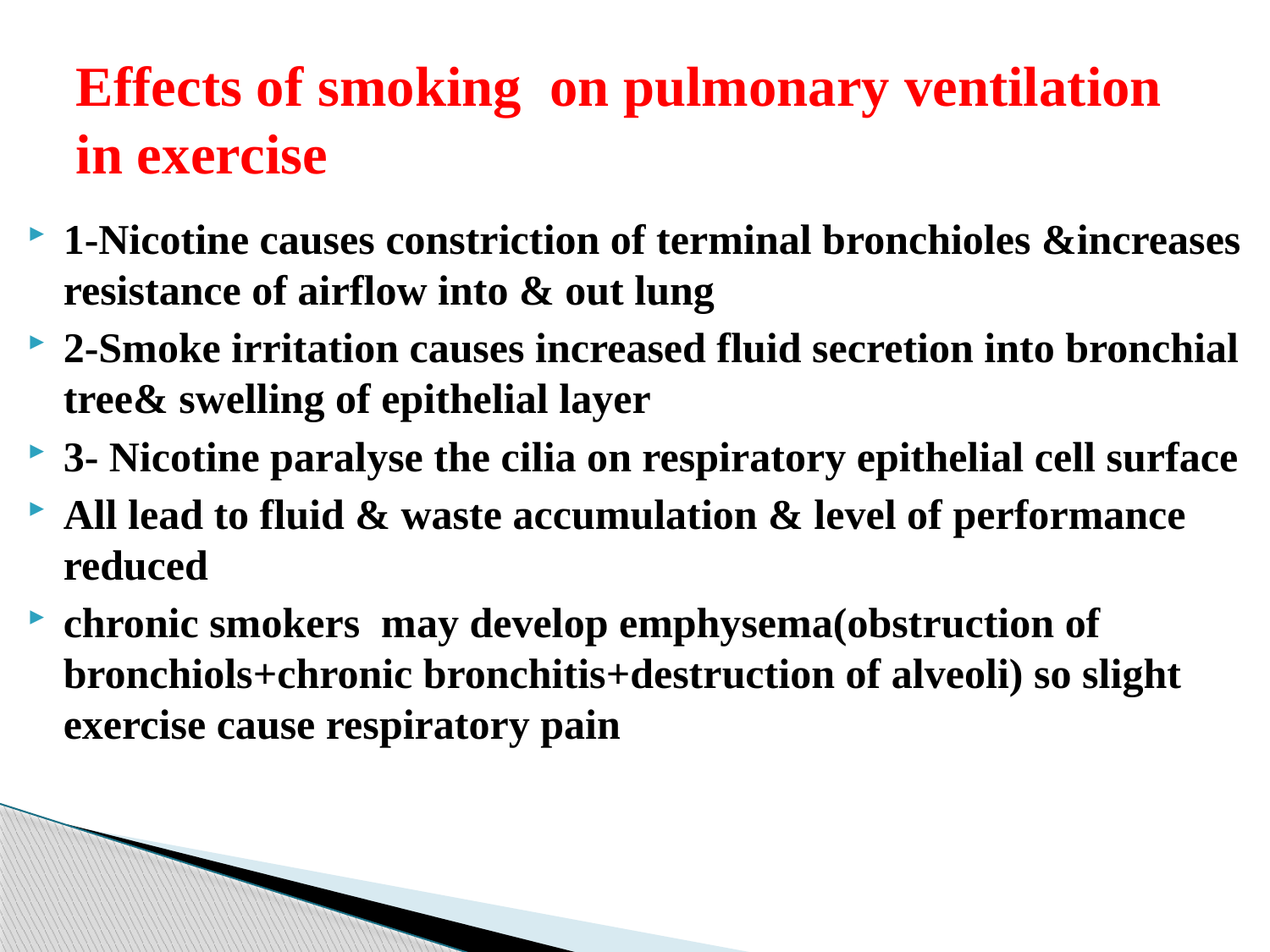

# Effects of smoking  on pulmonary ventilation in exercise
1-Nicotine causes constriction of terminal bronchioles &increases resistance of airflow into & out lung
2-Smoke irritation causes increased fluid secretion into bronchial tree& swelling of epithelial layer
3- Nicotine paralyse the cilia on respiratory epithelial cell surface
All lead to fluid & waste accumulation & level of performance reduced
chronic smokers  may develop emphysema(obstruction of bronchiols+chronic bronchitis+destruction of alveoli) so slight exercise cause respiratory pain